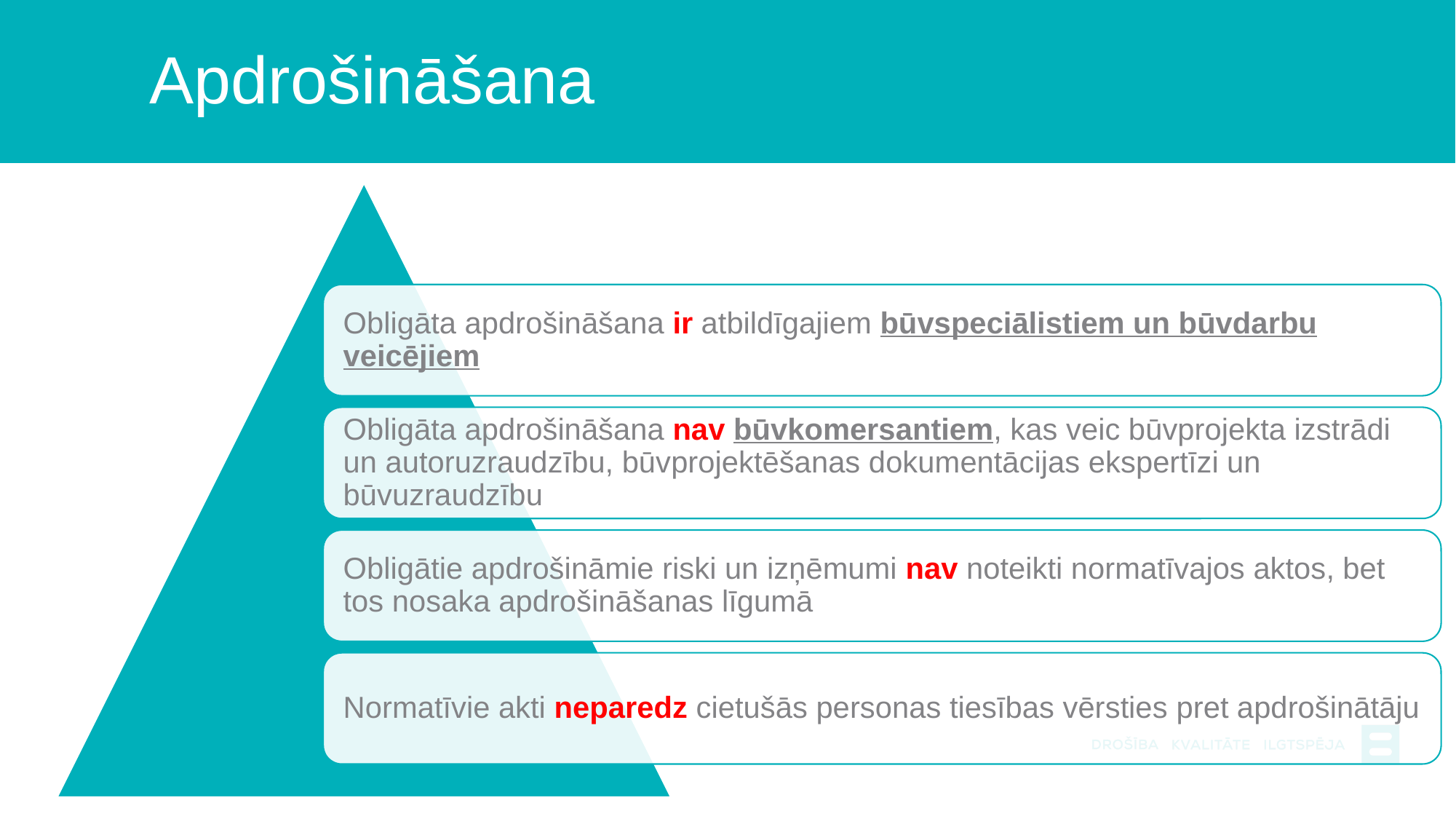

# Apdrošināšana
Obligāta apdrošināšana ir atbildīgajiem būvspeciālistiem un būvdarbu veicējiem
Obligāta apdrošināšana nav būvkomersantiem, kas veic būvprojekta izstrādi un autoruzraudzību, būvprojektēšanas dokumentācijas ekspertīzi un būvuzraudzību
Obligātie apdrošināmie riski un izņēmumi nav noteikti normatīvajos aktos, bet tos nosaka apdrošināšanas līgumā
Normatīvie akti neparedz cietušās personas tiesības vērsties pret apdrošinātāju